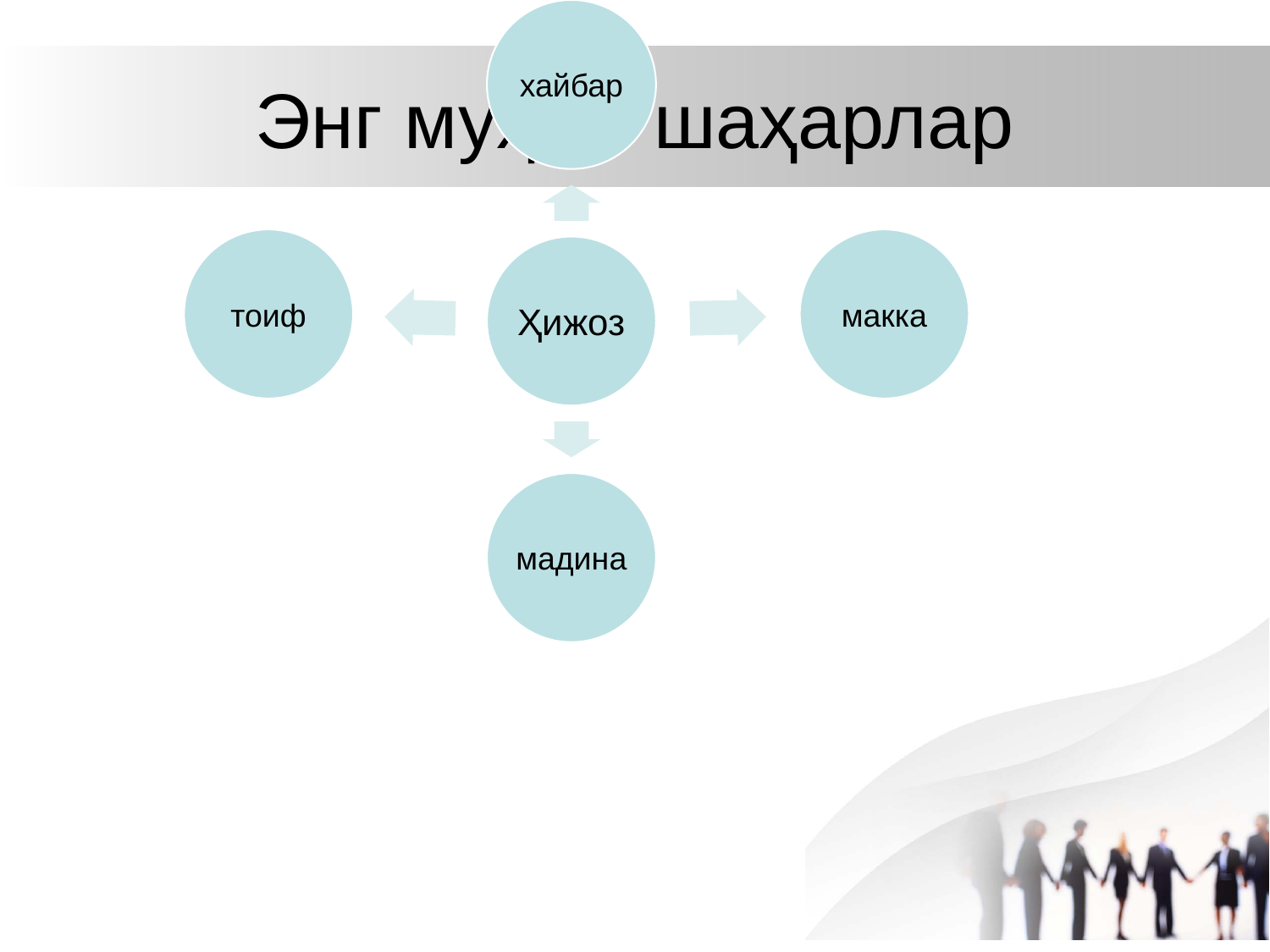

# Энг муҳим шаҳарлар
Ҳижоз

хайбар

макка

мадина

тоиф